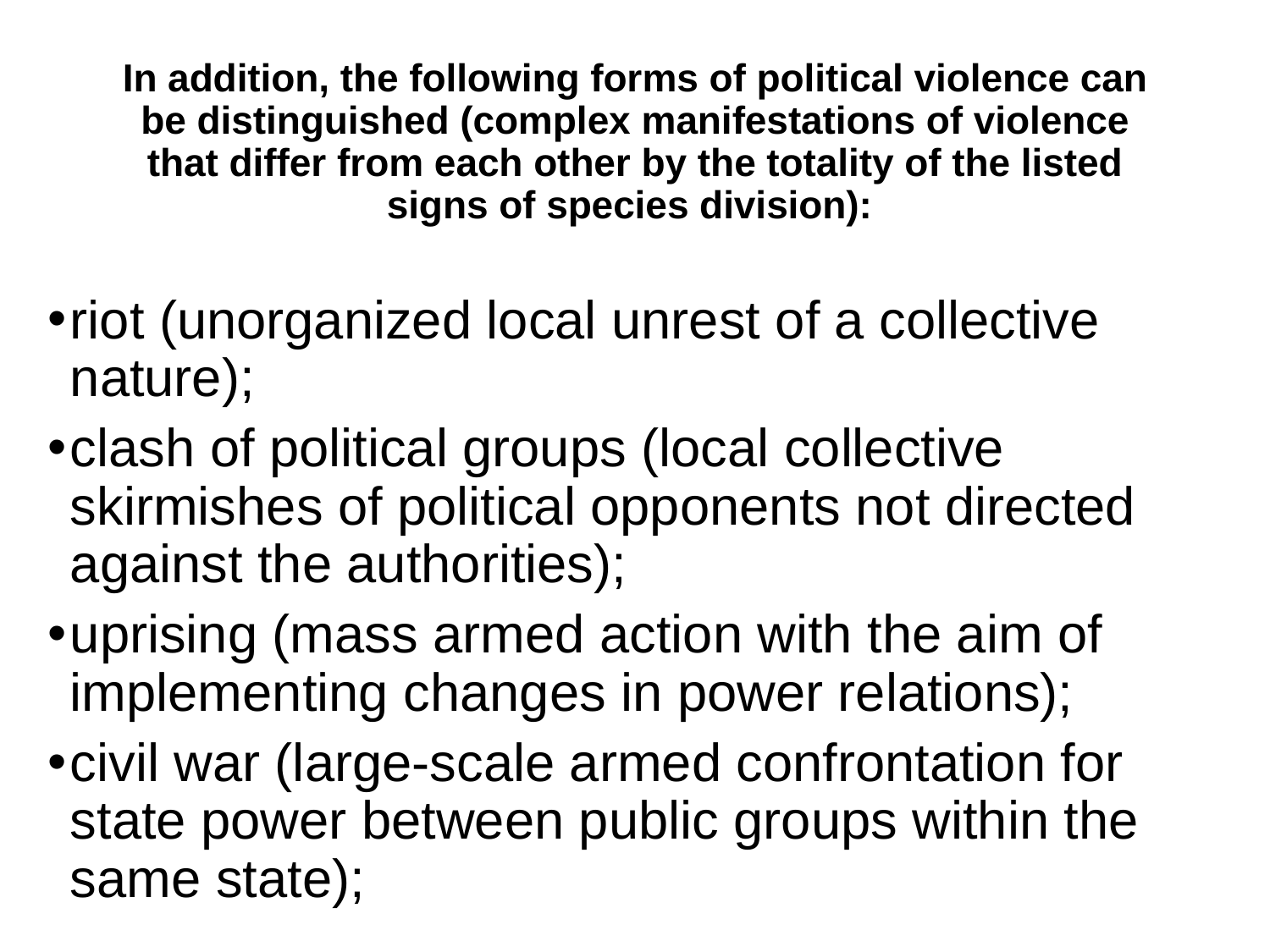

# In addition, the following forms of political violence can be distinguished (complex manifestations of violence that differ from each other by the totality of the listed signs of species division):
riot (unorganized local unrest of a collective nature);
clash of political groups (local collective skirmishes of political opponents not directed against the authorities);
uprising (mass armed action with the aim of implementing changes in power relations);
civil war (large-scale armed confrontation for state power between public groups within the same state);